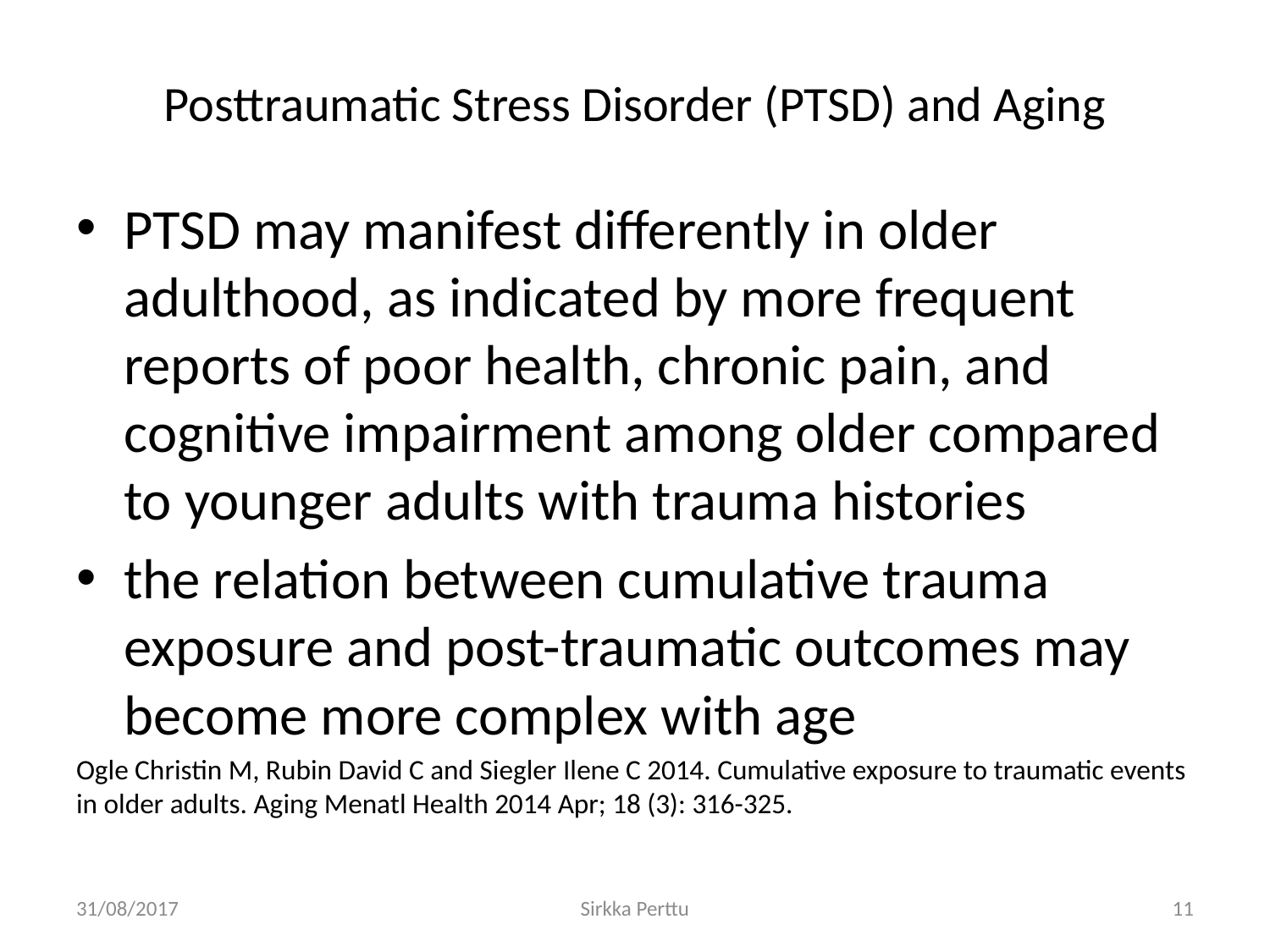

# Posttraumatic Stress Disorder (PTSD) and Aging
PTSD may manifest differently in older adulthood, as indicated by more frequent reports of poor health, chronic pain, and cognitive impairment among older compared to younger adults with trauma histories
the relation between cumulative trauma exposure and post-traumatic outcomes may become more complex with age
Ogle Christin M, Rubin David C and Siegler Ilene C 2014. Cumulative exposure to traumatic events in older adults. Aging Menatl Health 2014 Apr; 18 (3): 316-325.

31/08/2017
Sirkka Perttu
11